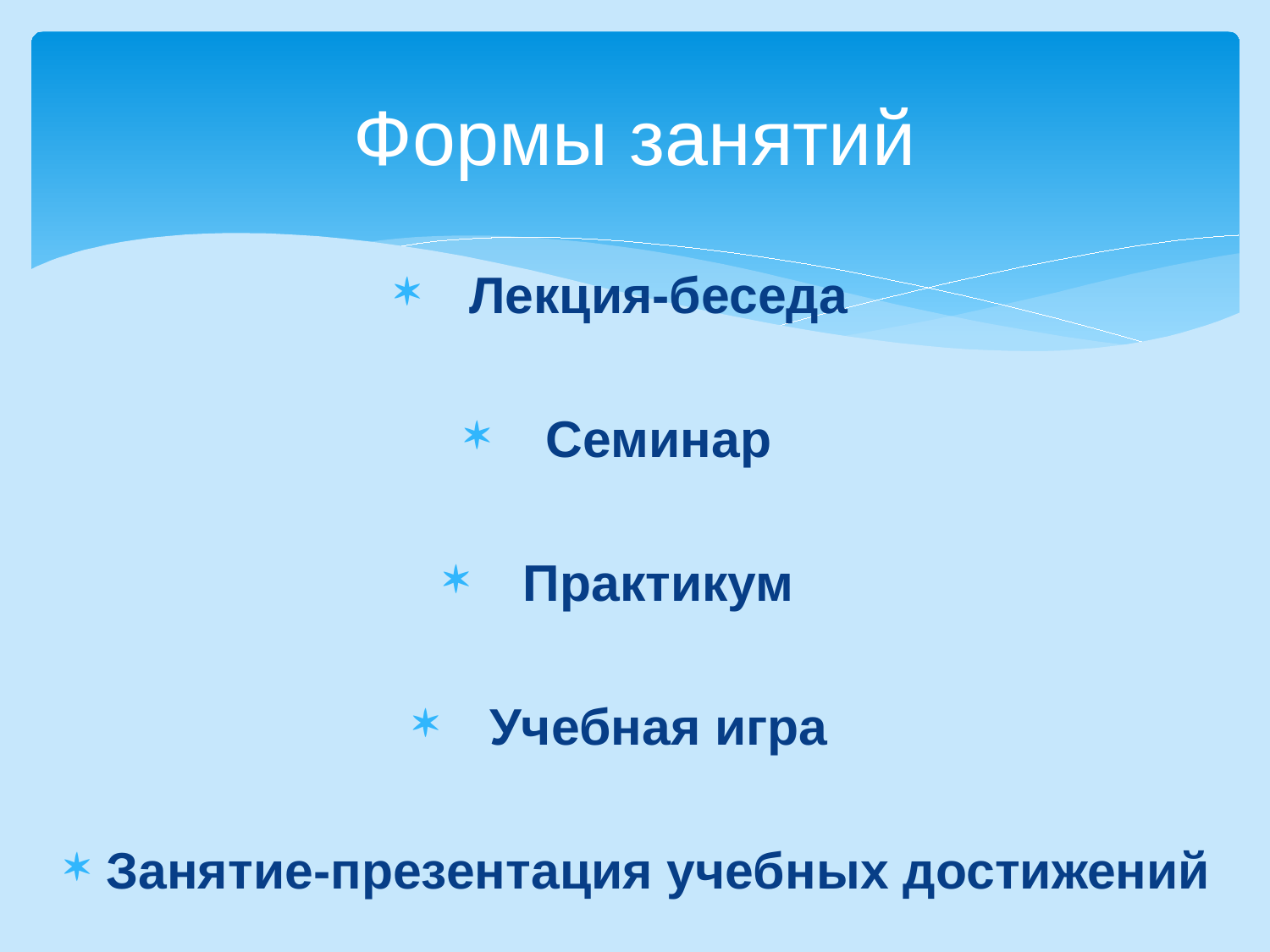

# Формы занятий
Лекция-беседа

Семинар

Практикум

Учебная игра

Занятие-презентация учебных достижений